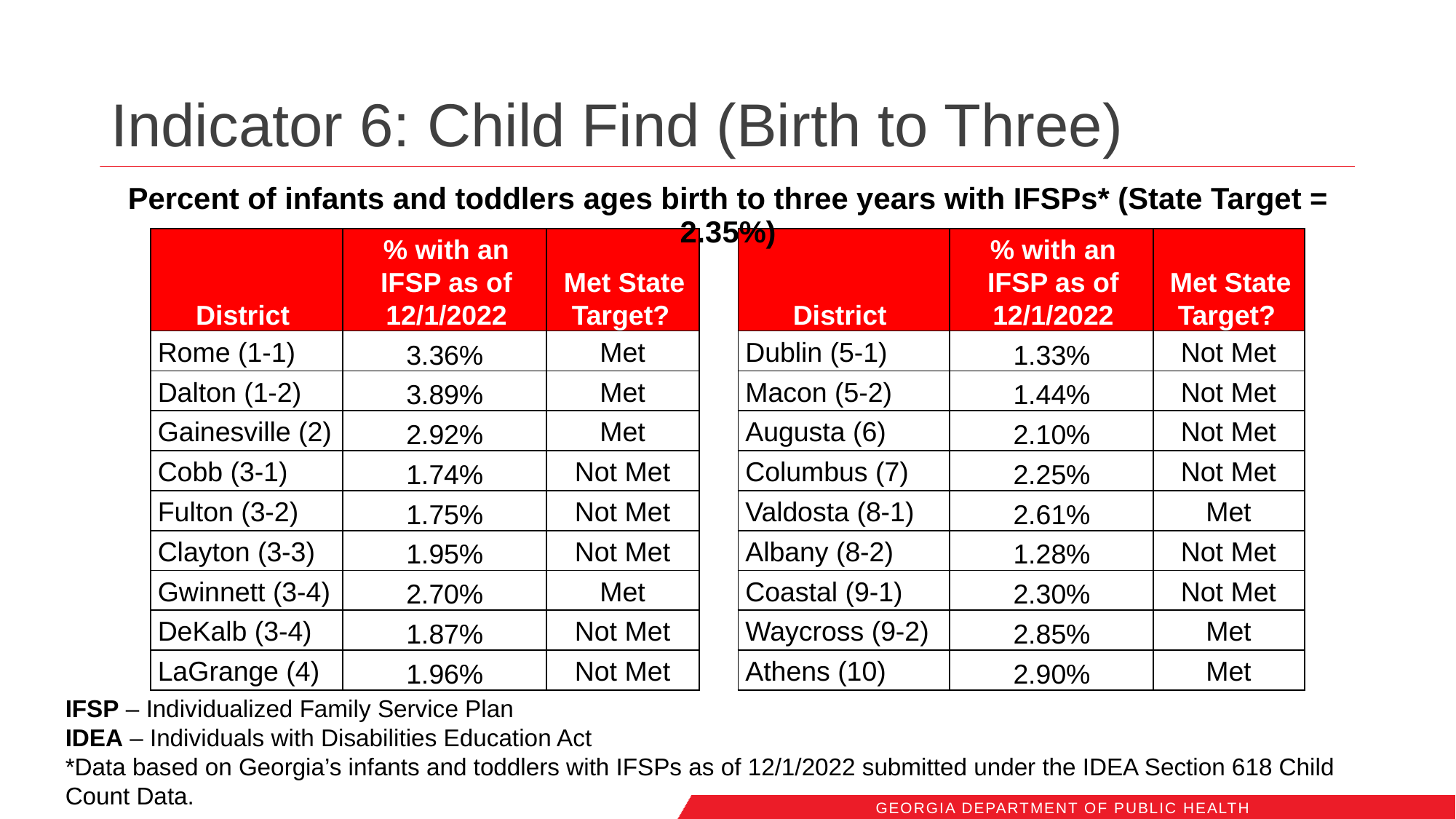

# Indicator 6: Child Find (Birth to Three)
| Percent of infants and toddlers ages birth to three years with IFSPs\* (State Target = 2.35%) |
| --- |
| District | % with an IFSP as of 12/1/2022 | Met State Target? |  | District | % with an IFSP as of 12/1/2022 | Met State Target? |
| --- | --- | --- | --- | --- | --- | --- |
| Rome (1-1) | 3.36% | Met |  | Dublin (5-1) | 1.33% | Not Met |
| Dalton (1-2) | 3.89% | Met |  | Macon (5-2) | 1.44% | Not Met |
| Gainesville (2) | 2.92% | Met |  | Augusta (6) | 2.10% | Not Met |
| Cobb (3-1) | 1.74% | Not Met |  | Columbus (7) | 2.25% | Not Met |
| Fulton (3-2) | 1.75% | Not Met |  | Valdosta (8-1) | 2.61% | Met |
| Clayton (3-3) | 1.95% | Not Met |  | Albany (8-2) | 1.28% | Not Met |
| Gwinnett (3-4) | 2.70% | Met |  | Coastal (9-1) | 2.30% | Not Met |
| DeKalb (3-4) | 1.87% | Not Met |  | Waycross (9-2) | 2.85% | Met |
| LaGrange (4) | 1.96% | Not Met |  | Athens (10) | 2.90% | Met |
IFSP – Individualized Family Service Plan
IDEA – Individuals with Disabilities Education Act
*Data based on Georgia’s infants and toddlers with IFSPs as of 12/1/2022 submitted under the IDEA Section 618 Child Count Data.